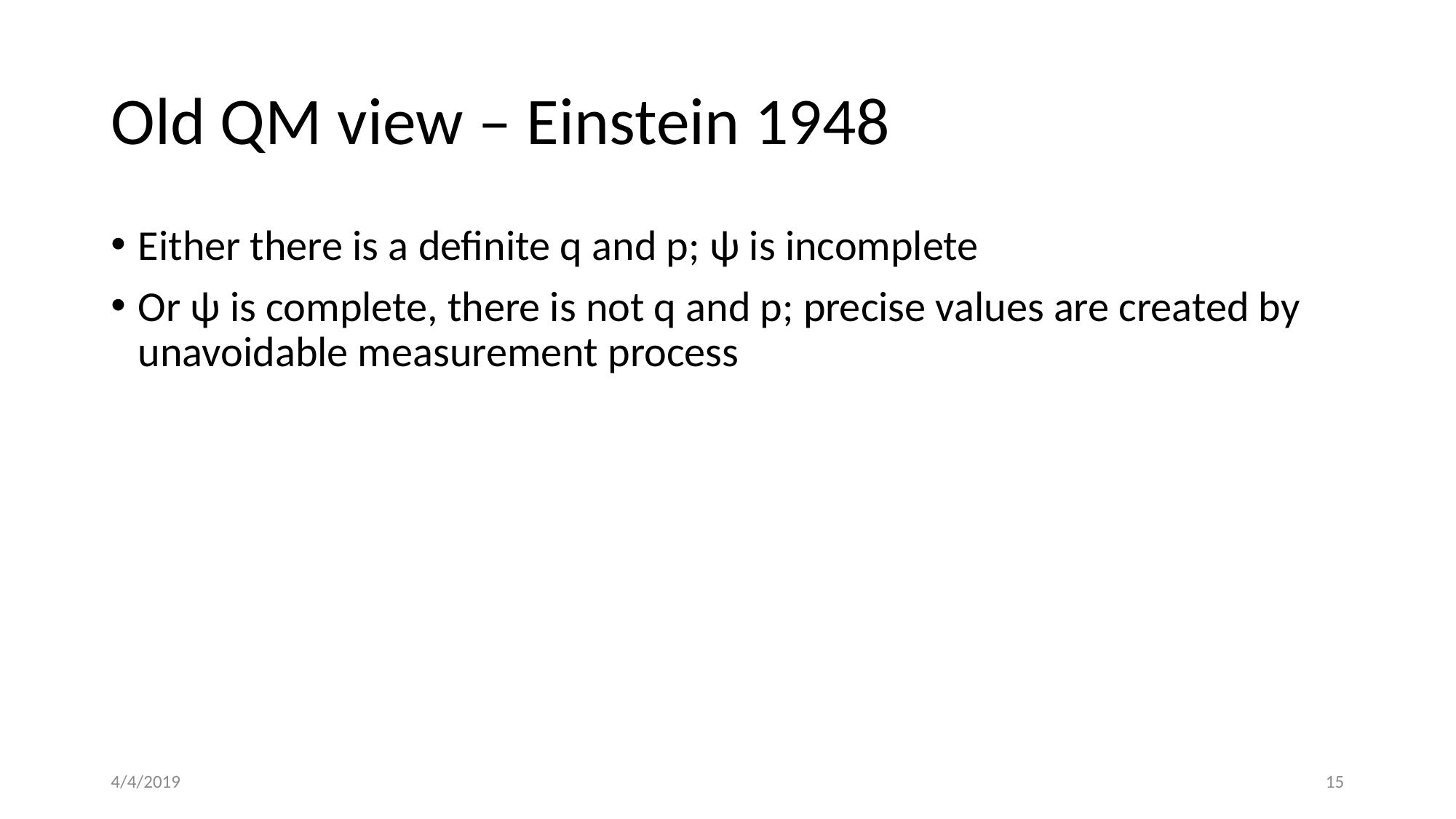

# Old QM view – Einstein 1948
Either there is a definite q and p; ψ is incomplete
Or ψ is complete, there is not q and p; precise values are created by unavoidable measurement process
4/4/2019
15